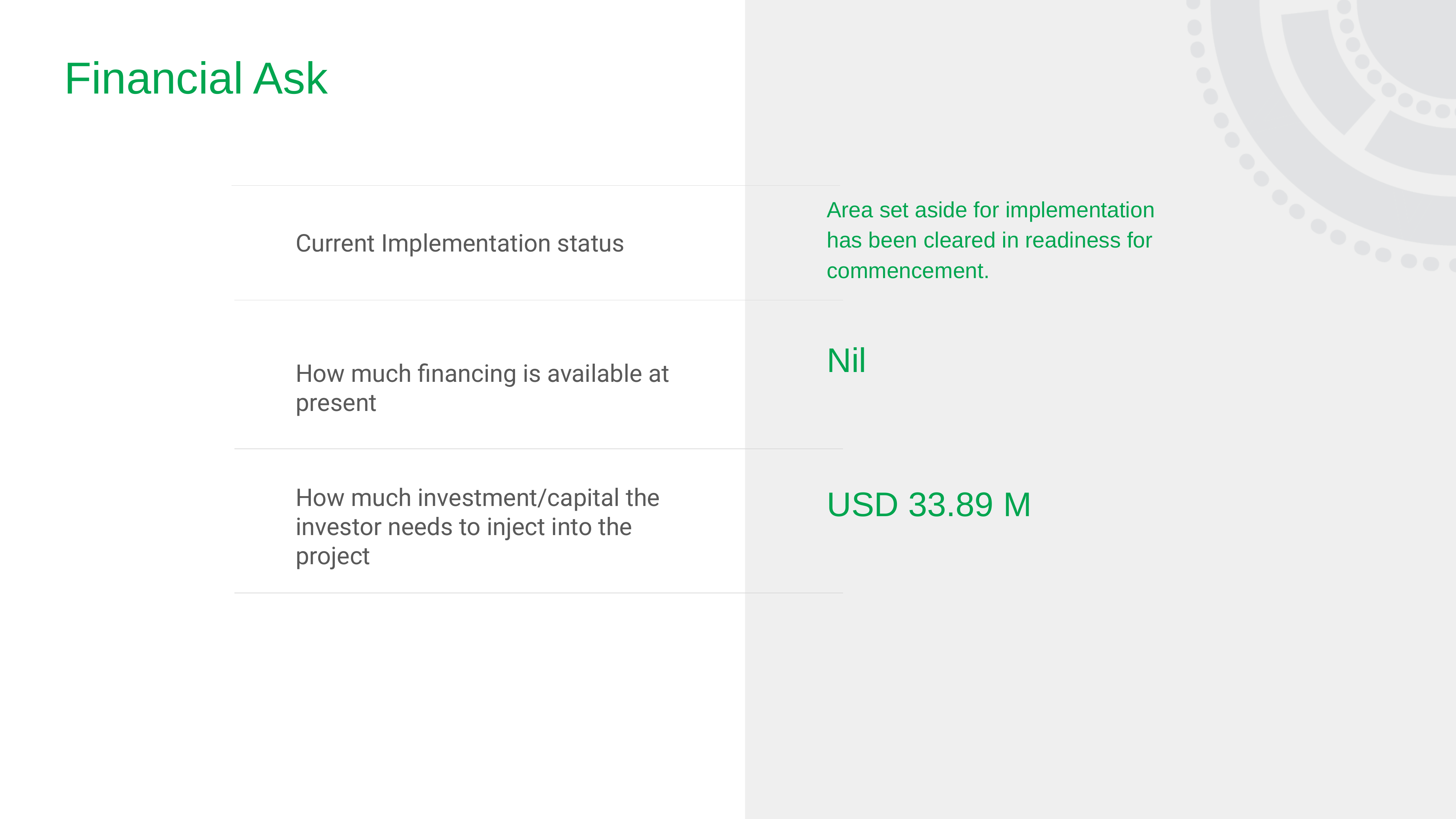

# Financial Ask
Area set aside for implementation has been cleared in readiness for commencement.
Current Implementation status
Nil
How much financing is available at present
How much investment/capital the investor needs to inject into the project
USD 33.89 M